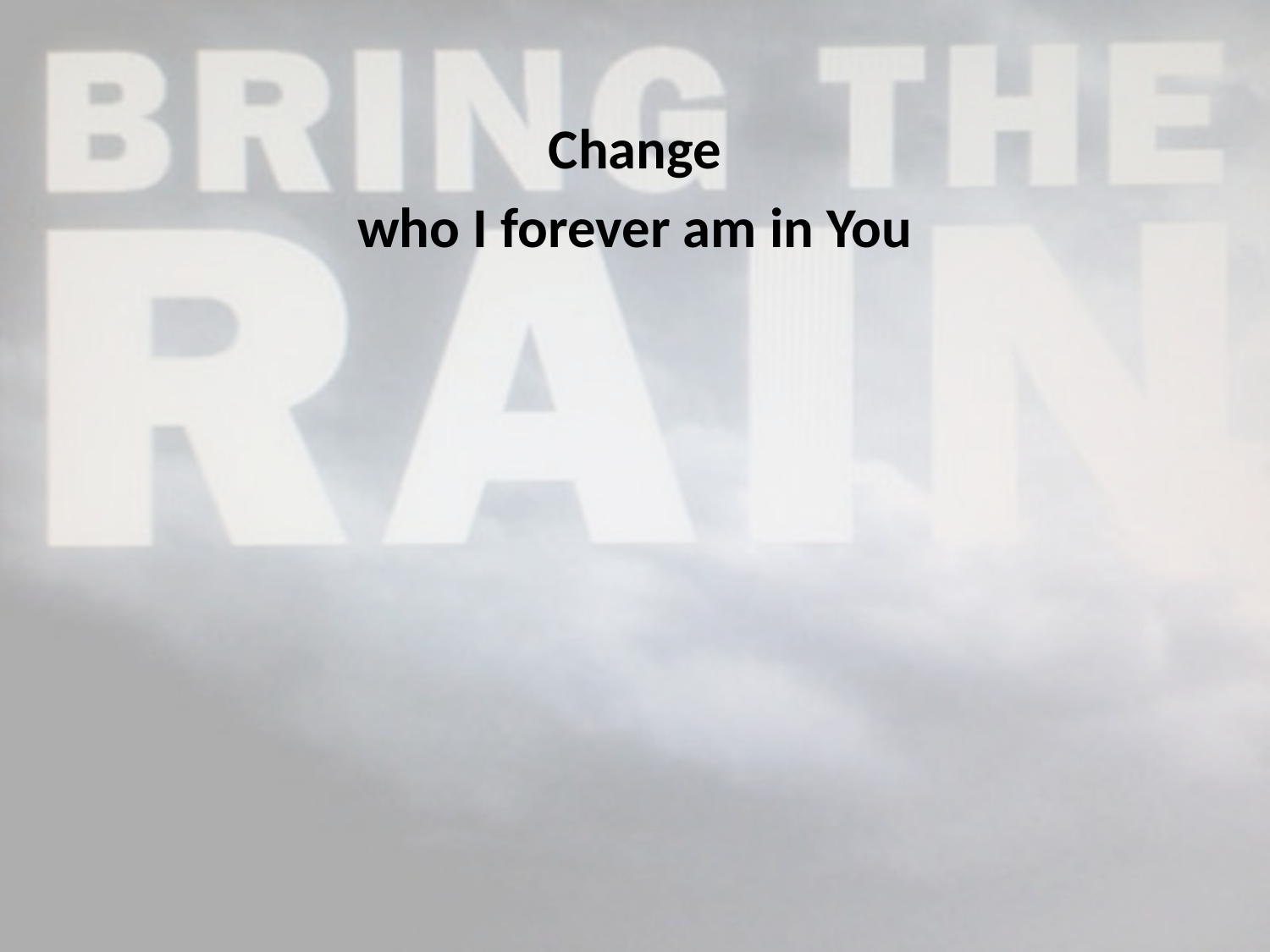

Change
who I forever am in You